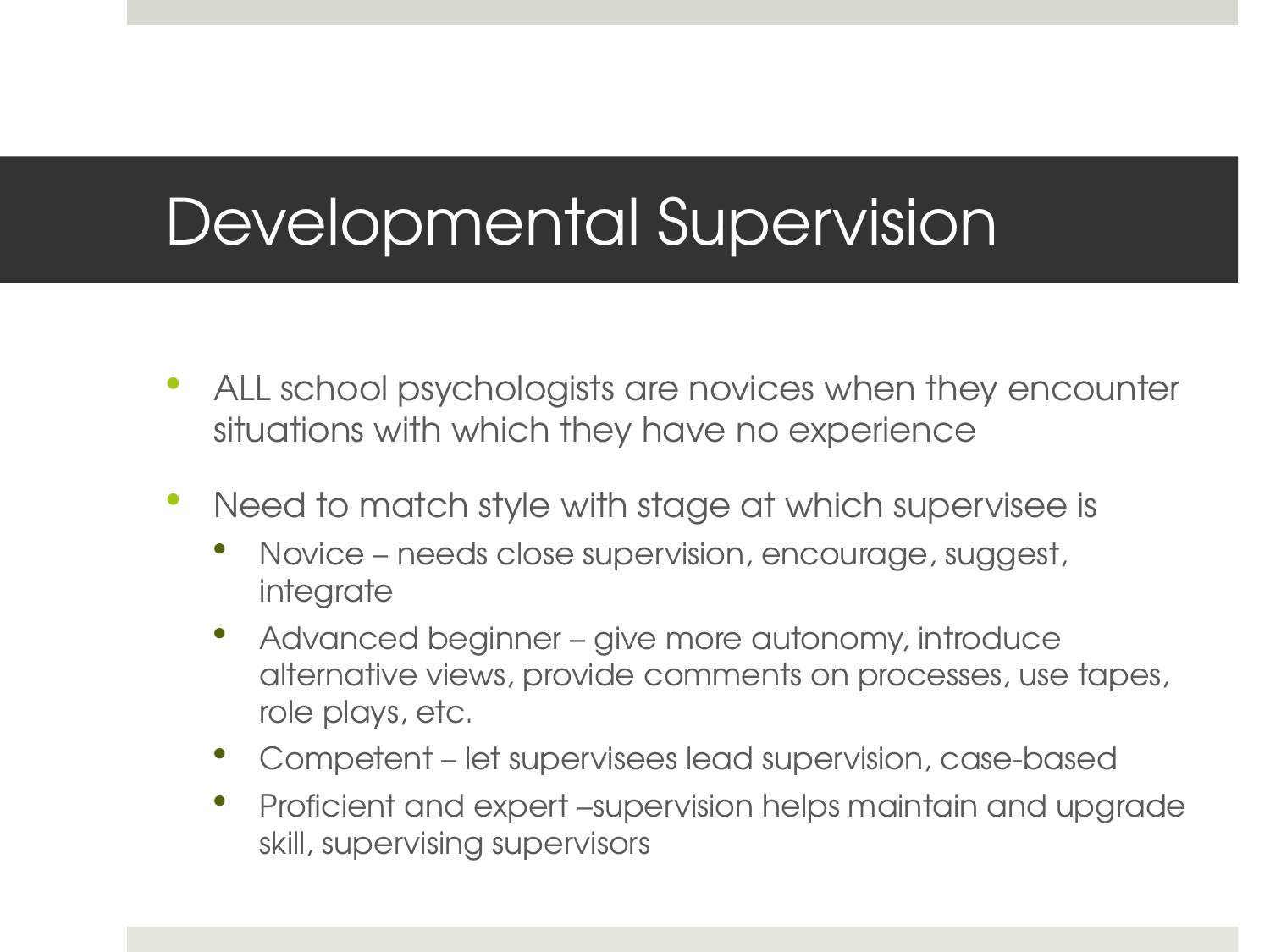

# Developmental Supervision
ALL school psychologists are novices when they encounter situations with which they have no experience
Need to match style with stage at which supervisee is
Novice – needs close supervision, encourage, suggest, integrate
Advanced beginner – give more autonomy, introduce alternative views, provide comments on processes, use tapes, role plays, etc.
Competent – let supervisees lead supervision, case-based
Proficient and expert –supervision helps maintain and upgrade skill, supervising supervisors